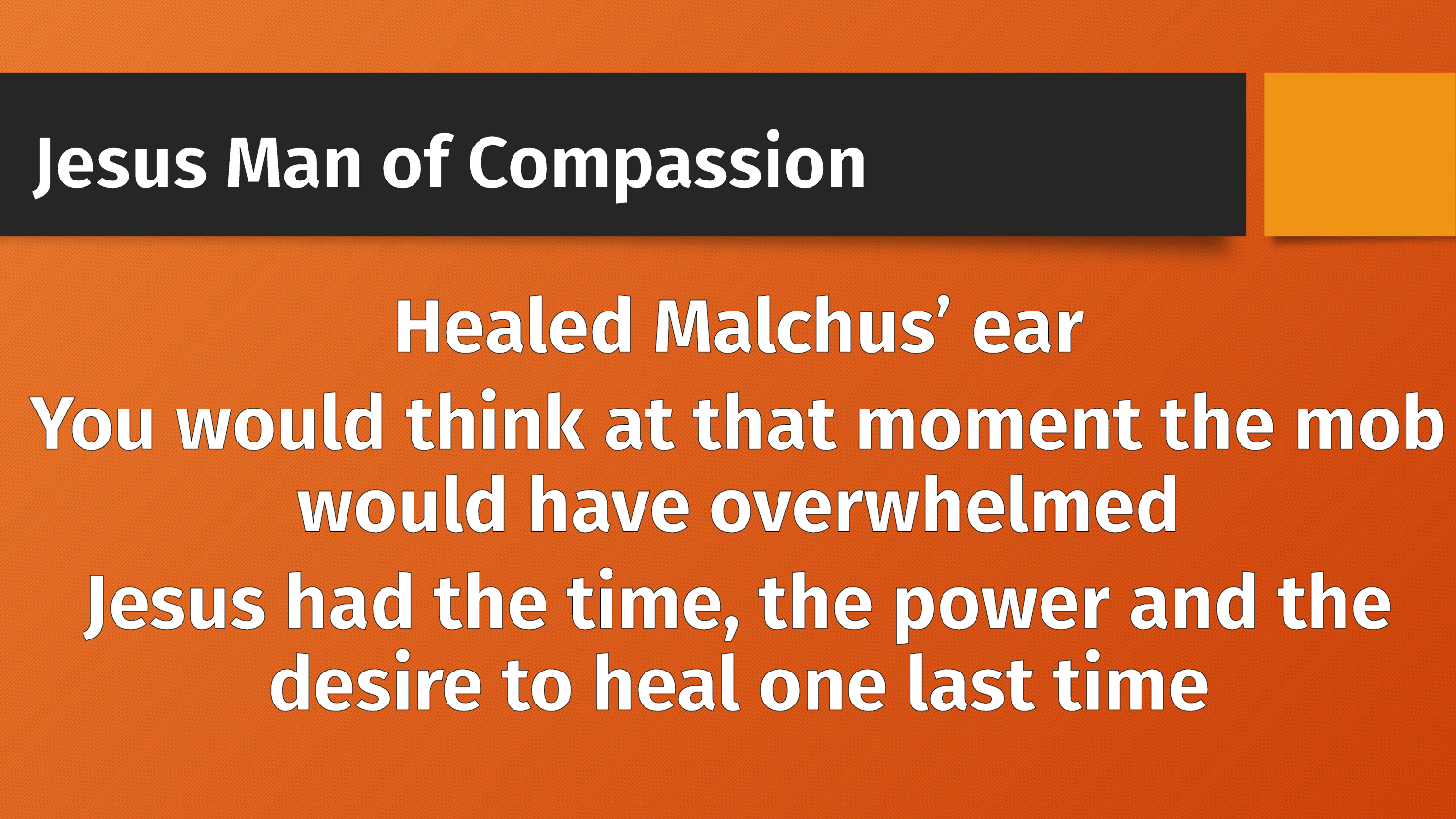

# Jesus Man of Compassion

Healed Malchus’ ear
You would think at that moment the mob would have overwhelmed
Jesus had the time, the power and the desire to heal one last time